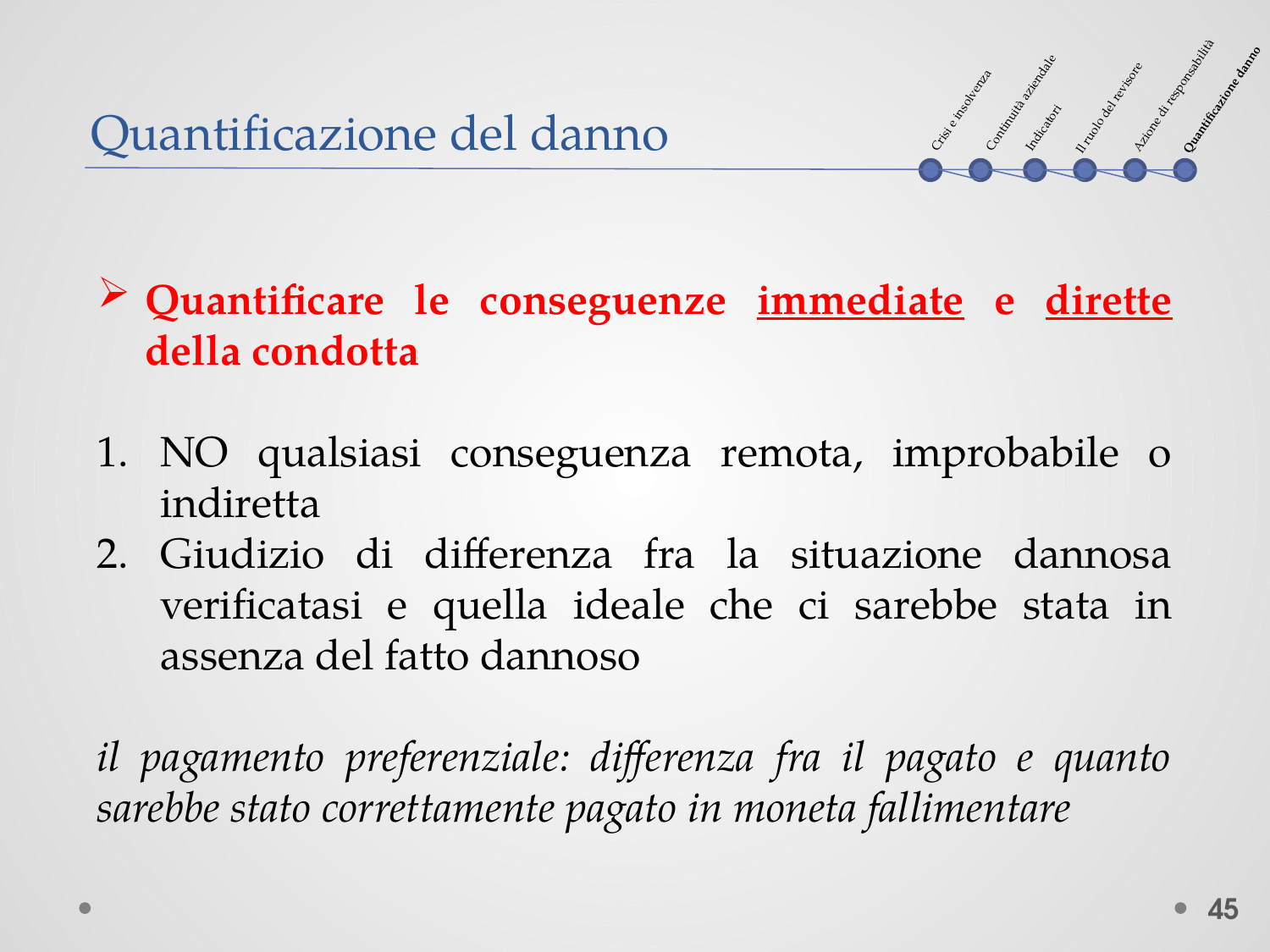

Continuità aziendale
Indicatori
Crisi e insolvenza
Azione di responsabilità
Il ruolo del revisore
Quantificazione danno
Quantificazione del danno

Quantificare le conseguenze immediate e dirette della condotta

NO qualsiasi conseguenza remota, improbabile o indiretta
Giudizio di differenza fra la situazione dannosa verificatasi e quella ideale che ci sarebbe stata in assenza del fatto dannoso

il pagamento preferenziale: differenza fra il pagato e quanto sarebbe stato correttamente pagato in moneta fallimentare

45